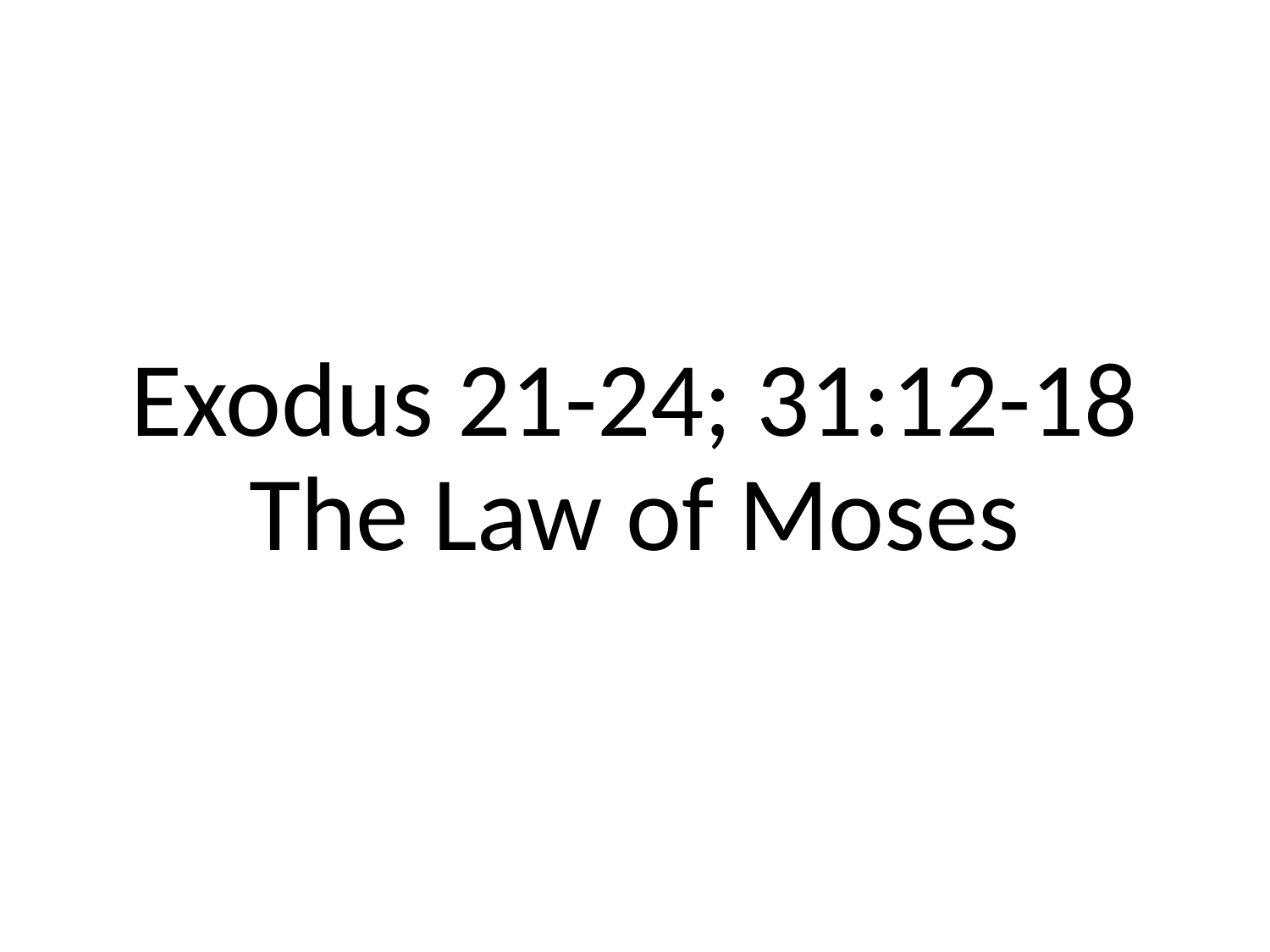

# Exodus 21-24; 31:12-18 The Law of Moses